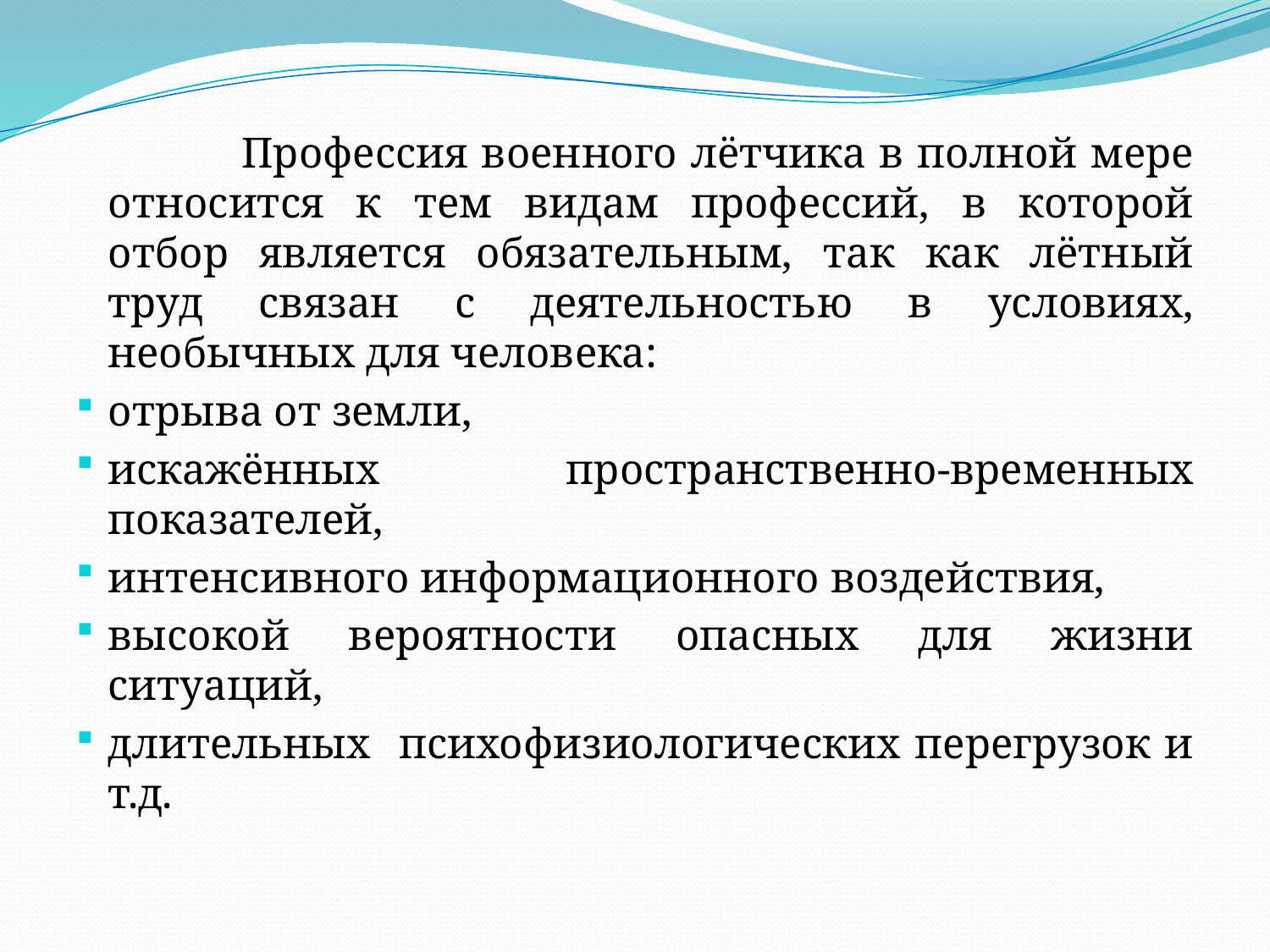

Профессия военного лётчика в полной мере относится к тем видам профессий, в которой отбор является обязательным, так как лётный труд связан с деятельностью в условиях, необычных для человека:
отрыва от земли,
искажённых пространственно-временных показателей,
интенсивного информационного воздействия,
высокой вероятности опасных для жизни ситуаций,
длительных  психофизиологических перегрузок и т.д.